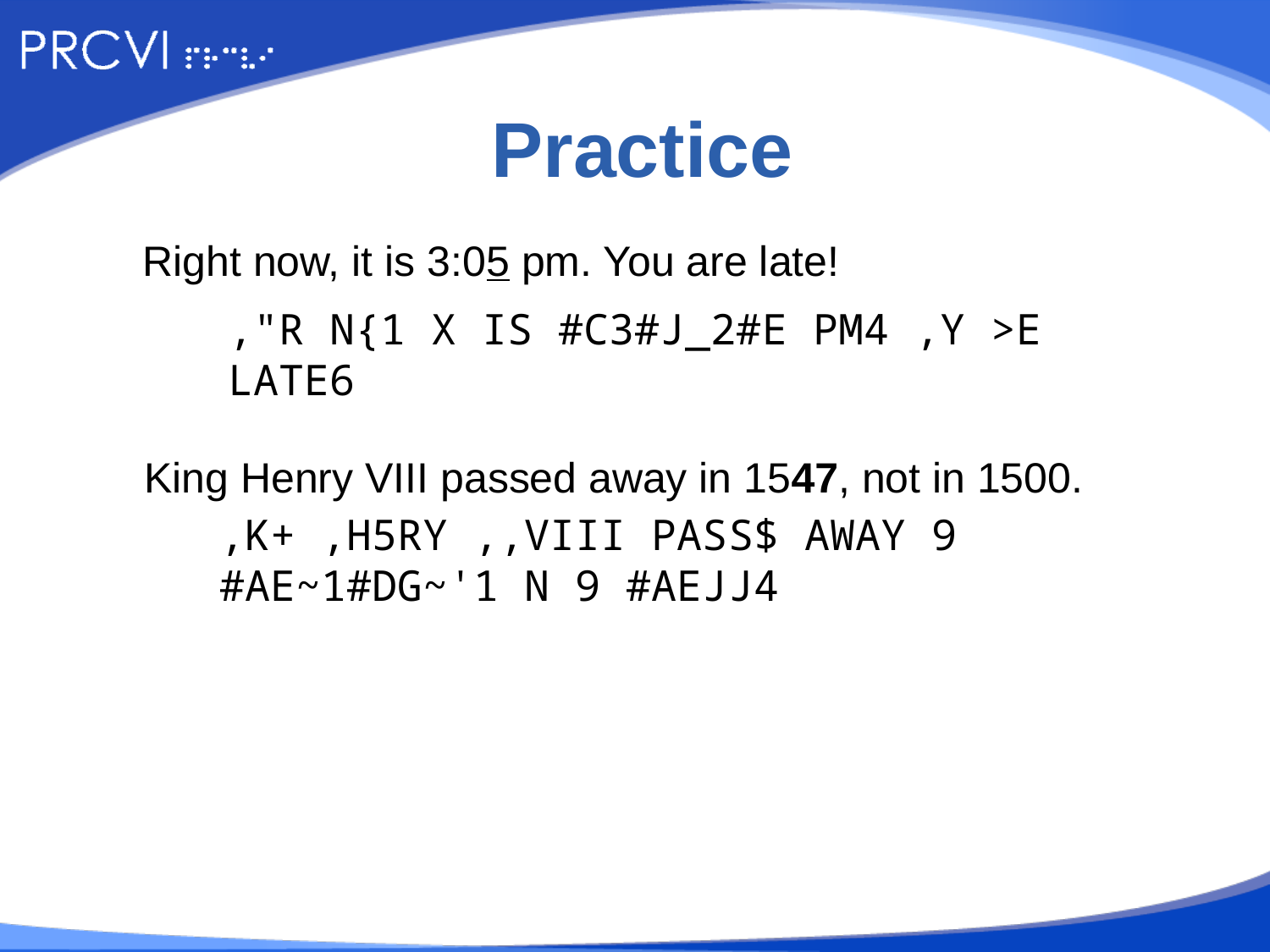

# Practice
Right now, it is 3:05 pm. You are late!
,"R N{1 X IS #C3#J_2#E PM4 ,Y >E
LATE6
King Henry VIII passed away in 1547, not in 1500.
,K+ ,H5RY ,,VIII PASS$ AWAY 9
#AE~1#DG~'1 N 9 #AEJJ4